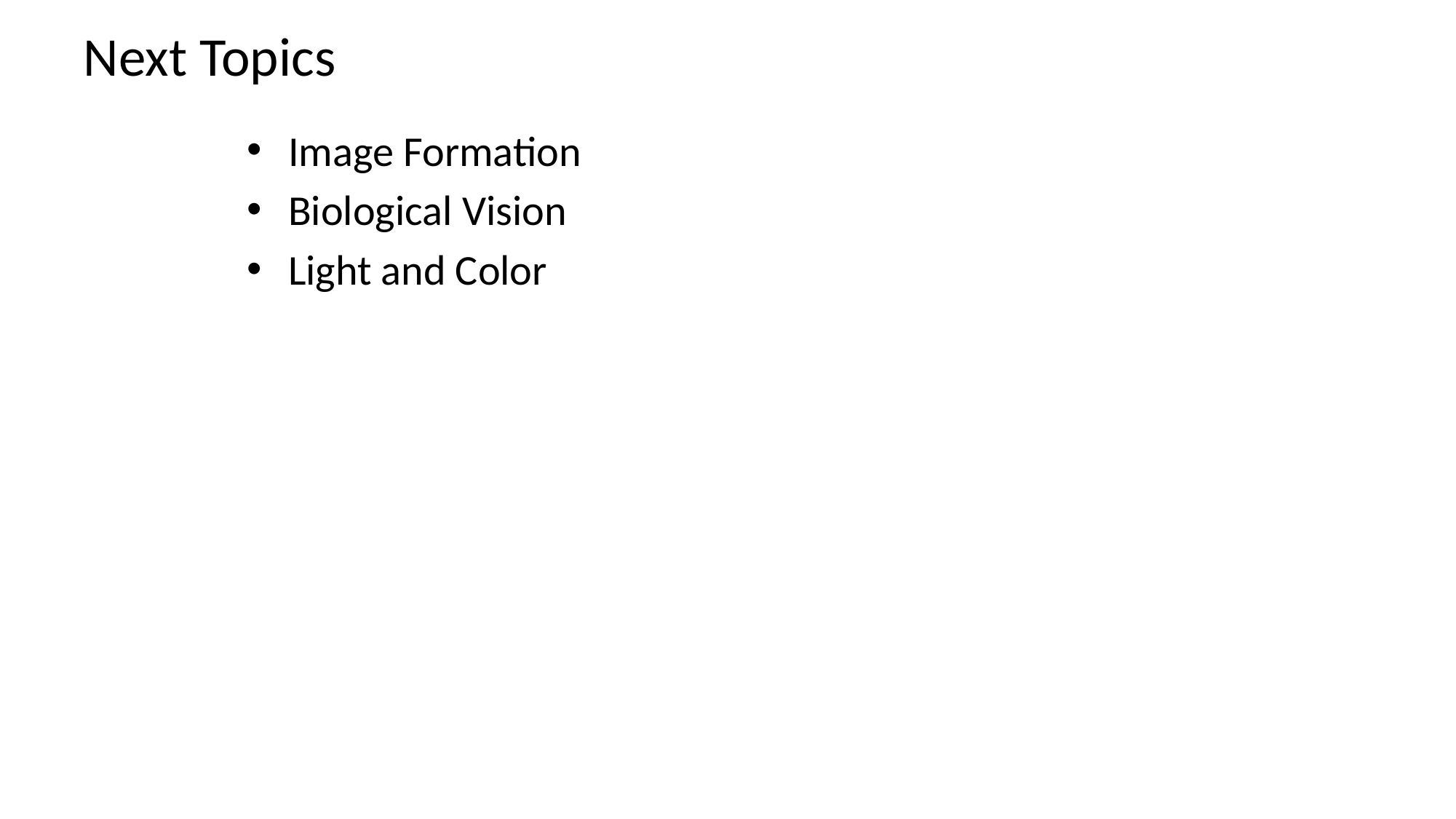

# Next Topics
Image Formation
Biological Vision
Light and Color